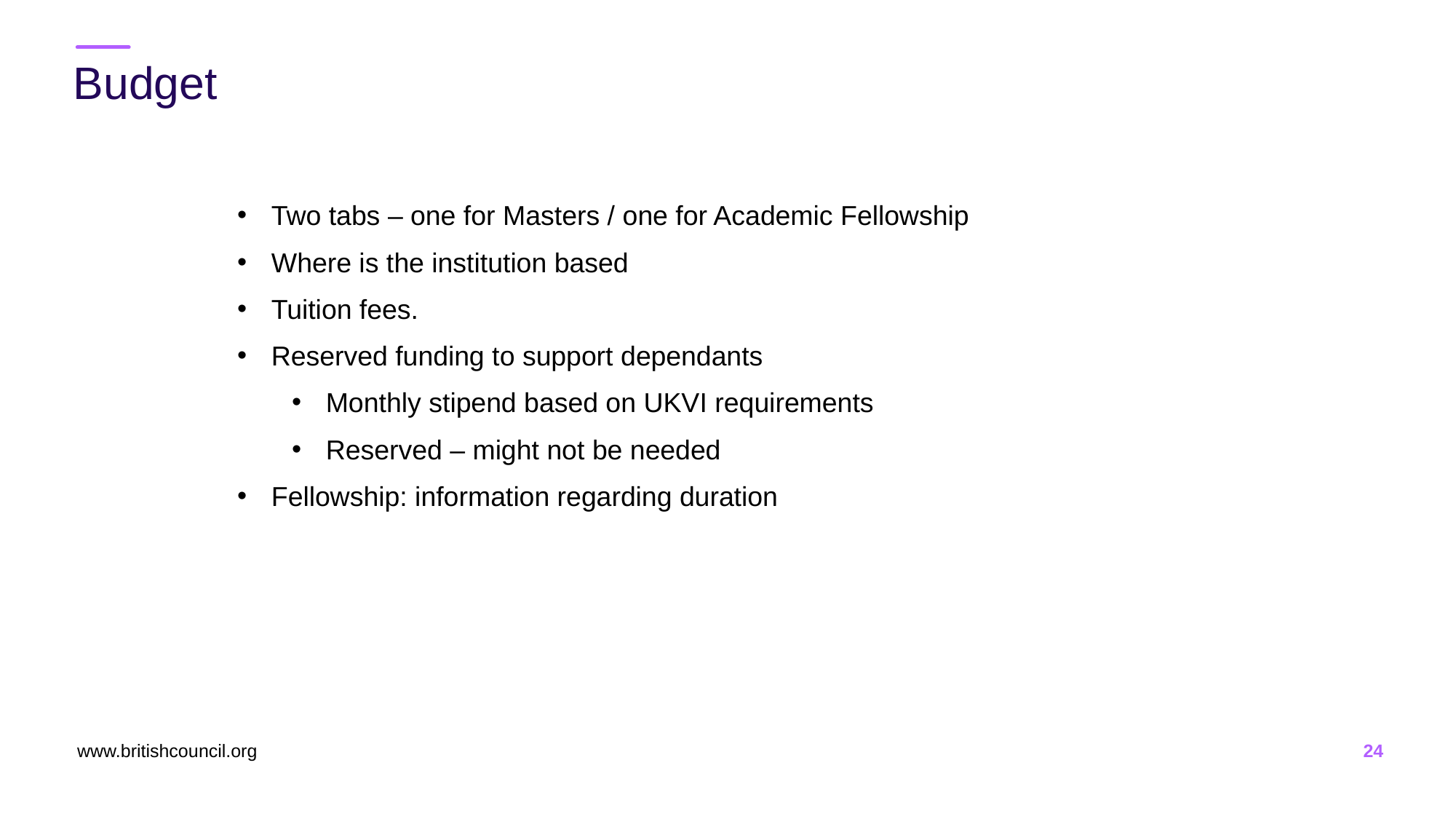

# Budget
Two tabs – one for Masters / one for Academic Fellowship
Where is the institution based
Tuition fees.
Reserved funding to support dependants
Monthly stipend based on UKVI requirements
Reserved – might not be needed
Fellowship: information regarding duration

www.britishcouncil.org
24